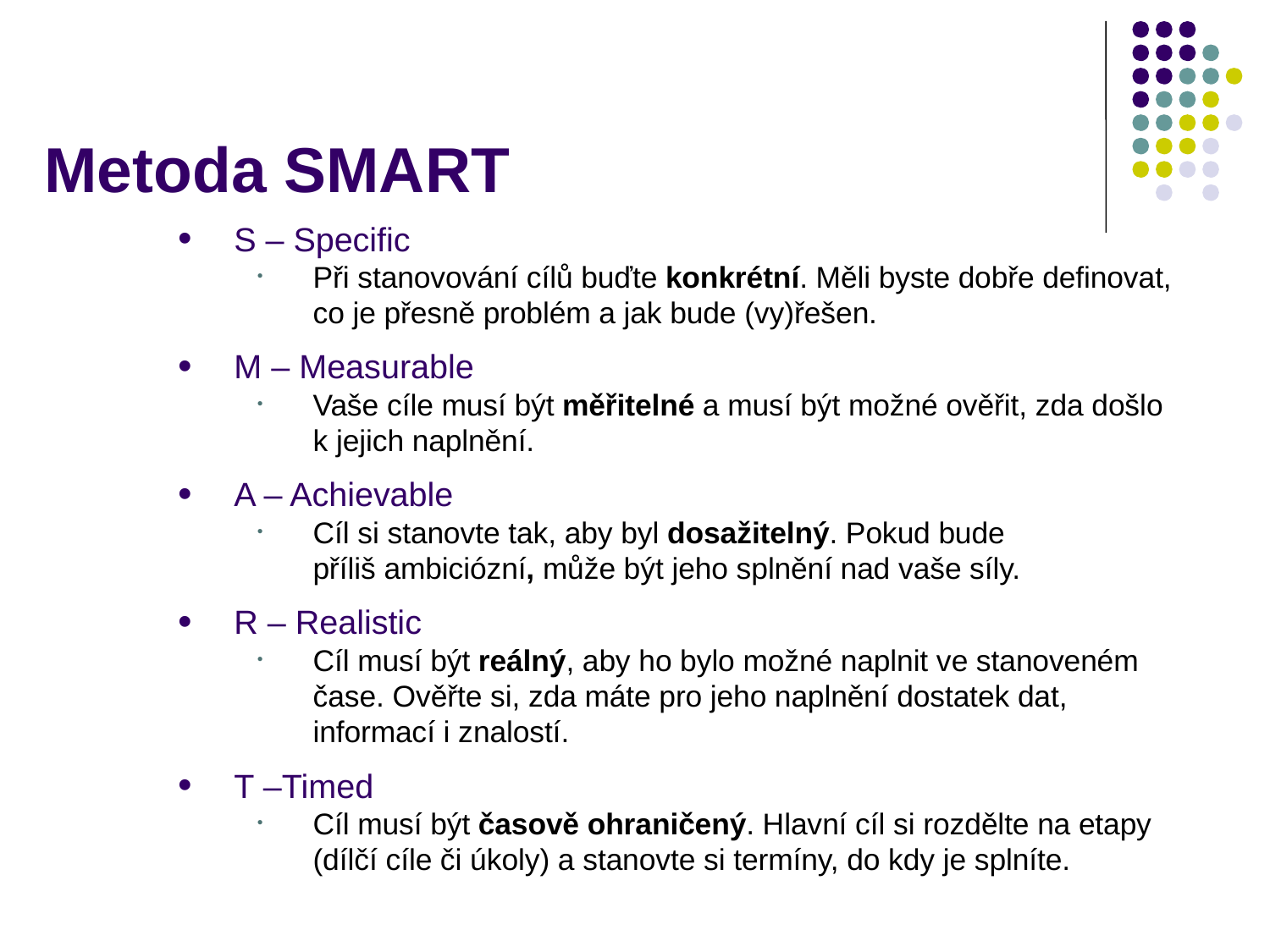

# Metoda SMART
S – Specific
Při stanovování cílů buďte konkrétní. Měli byste dobře definovat, co je přesně problém a jak bude (vy)řešen.
M – Measurable
Vaše cíle musí být měřitelné a musí být možné ověřit, zda došlo k jejich naplnění.
A – Achievable
Cíl si stanovte tak, aby byl dosažitelný. Pokud bude příliš ambiciózní, může být jeho splnění nad vaše síly.
R – Realistic
Cíl musí být reálný, aby ho bylo možné naplnit ve stanoveném čase. Ověřte si, zda máte pro jeho naplnění dostatek dat, informací i znalostí.
T –Timed
Cíl musí být časově ohraničený. Hlavní cíl si rozdělte na etapy (dílčí cíle či úkoly) a stanovte si termíny, do kdy je splníte.